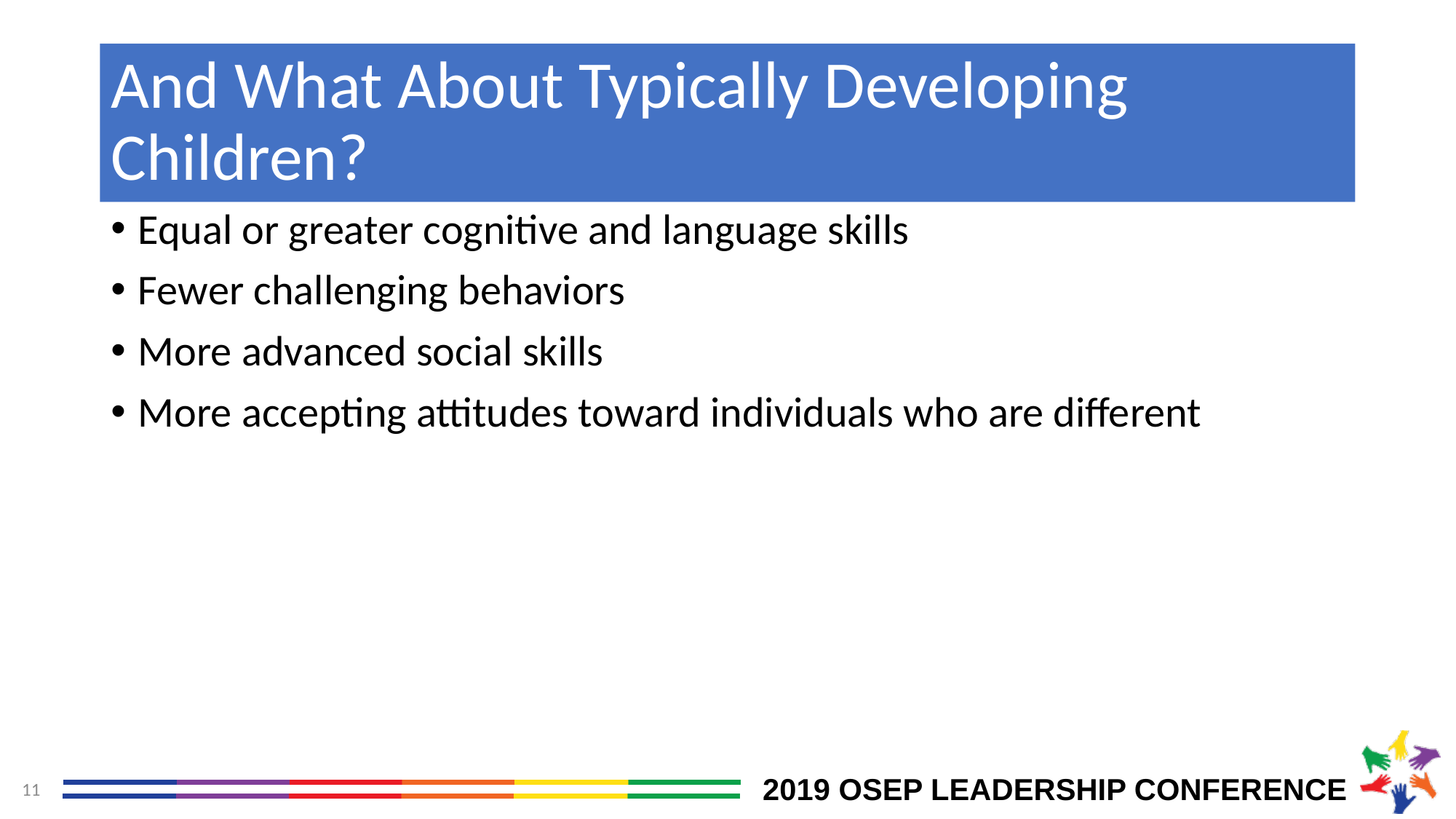

# And What About Typically Developing Children?
Equal or greater cognitive and language skills
Fewer challenging behaviors
More advanced social skills
More accepting attitudes toward individuals who are different
11